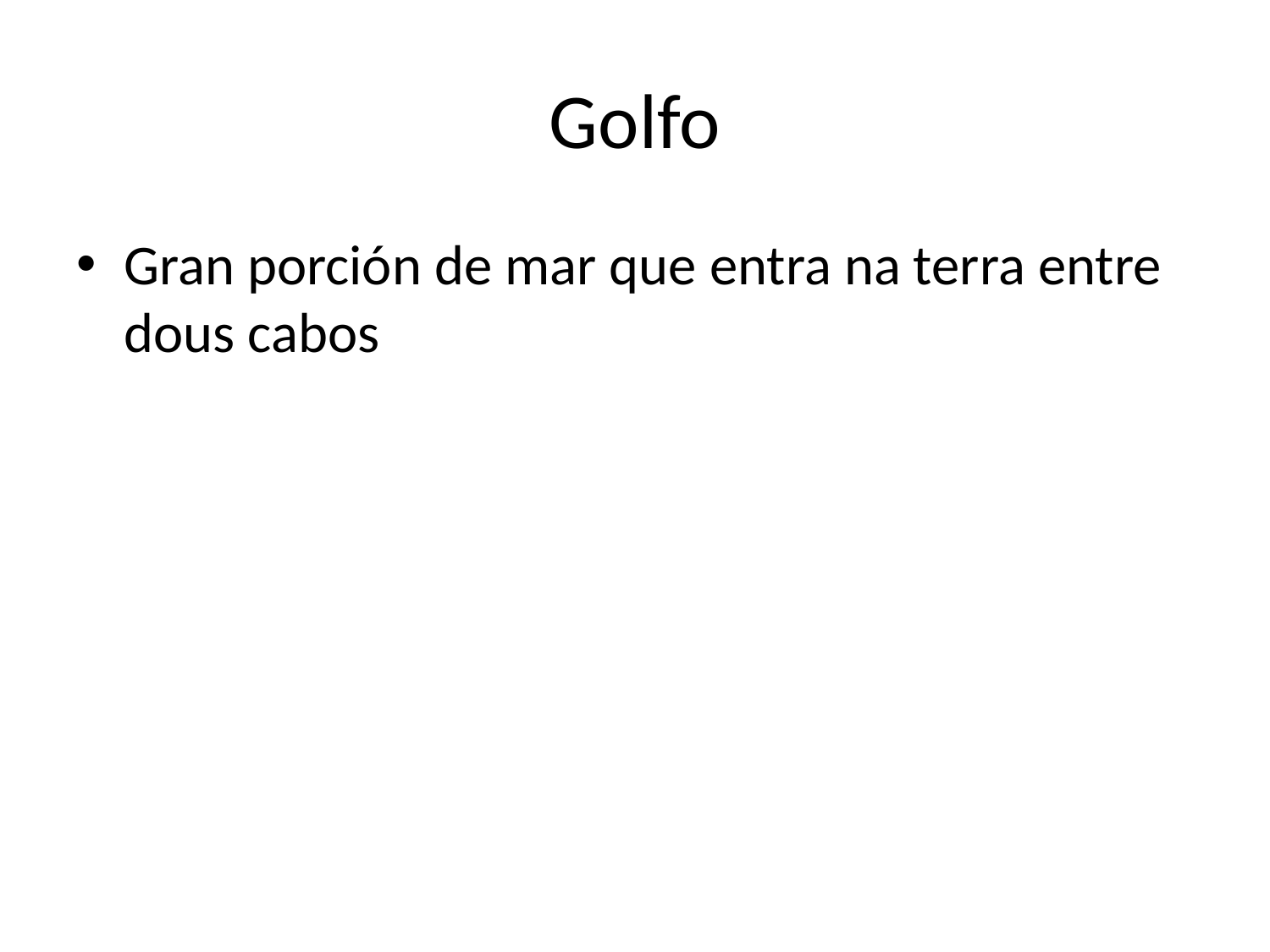

# Golfo
Gran porción de mar que entra na terra entre dous cabos